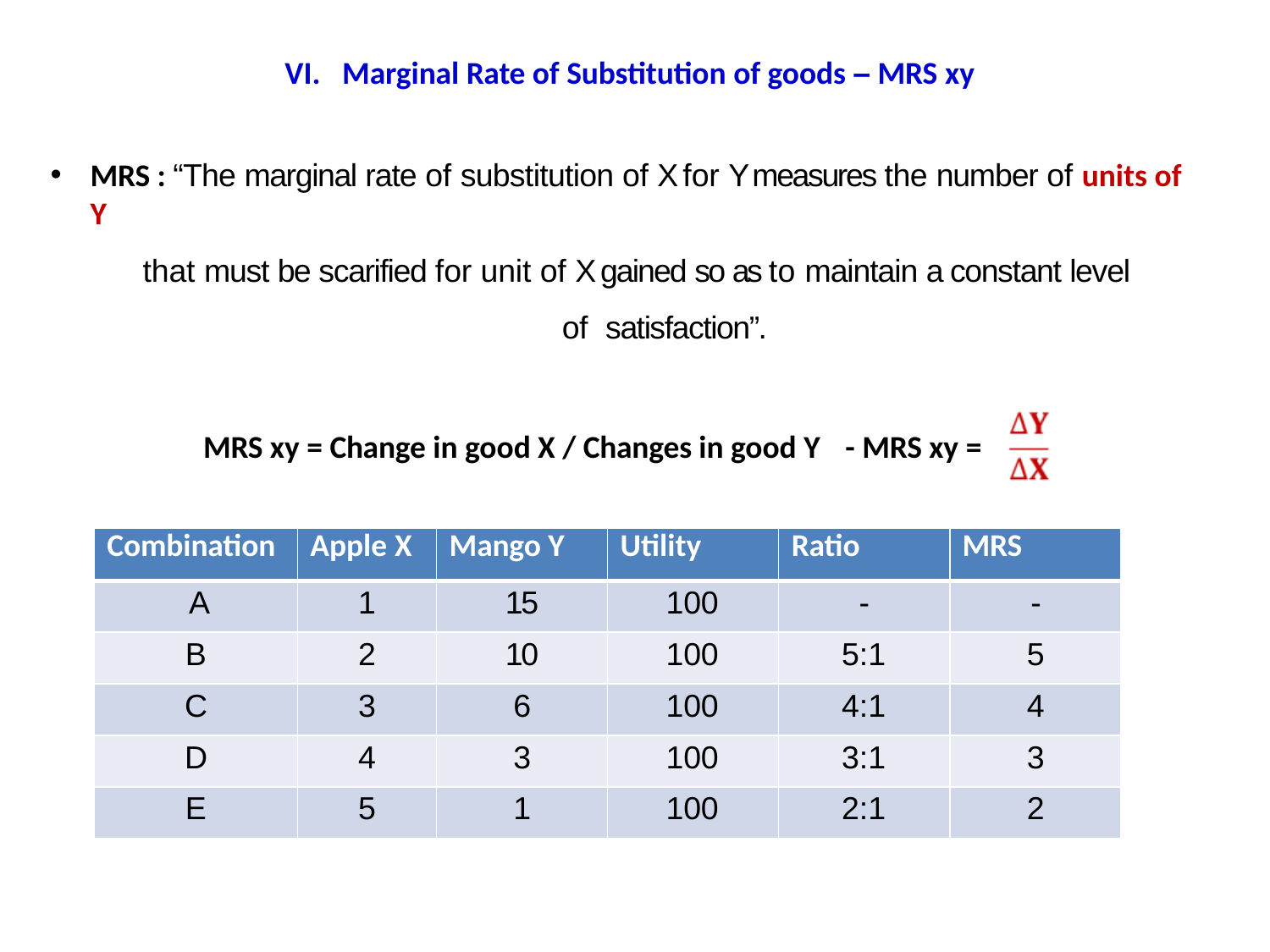

# VI.	Marginal Rate of Substitution of goods – MRS xy
MRS : “The marginal rate of substitution of X for Y measures the number of units of Y
that must be scarified for unit of X gained so as to maintain a constant level of  satisfaction”.

MRS xy = Change in good X / Changes in good Y
- MRS xy =
| Combination | Apple X | Mango Y | Utility | Ratio | MRS |
| --- | --- | --- | --- | --- | --- |
| A | 1 | 15 | 100 | - | - |
| B | 2 | 10 | 100 | 5:1 | 5 |
| C | 3 | 6 | 100 | 4:1 | 4 |
| D | 4 | 3 | 100 | 3:1 | 3 |
| E | 5 | 1 | 100 | 2:1 | 2 |